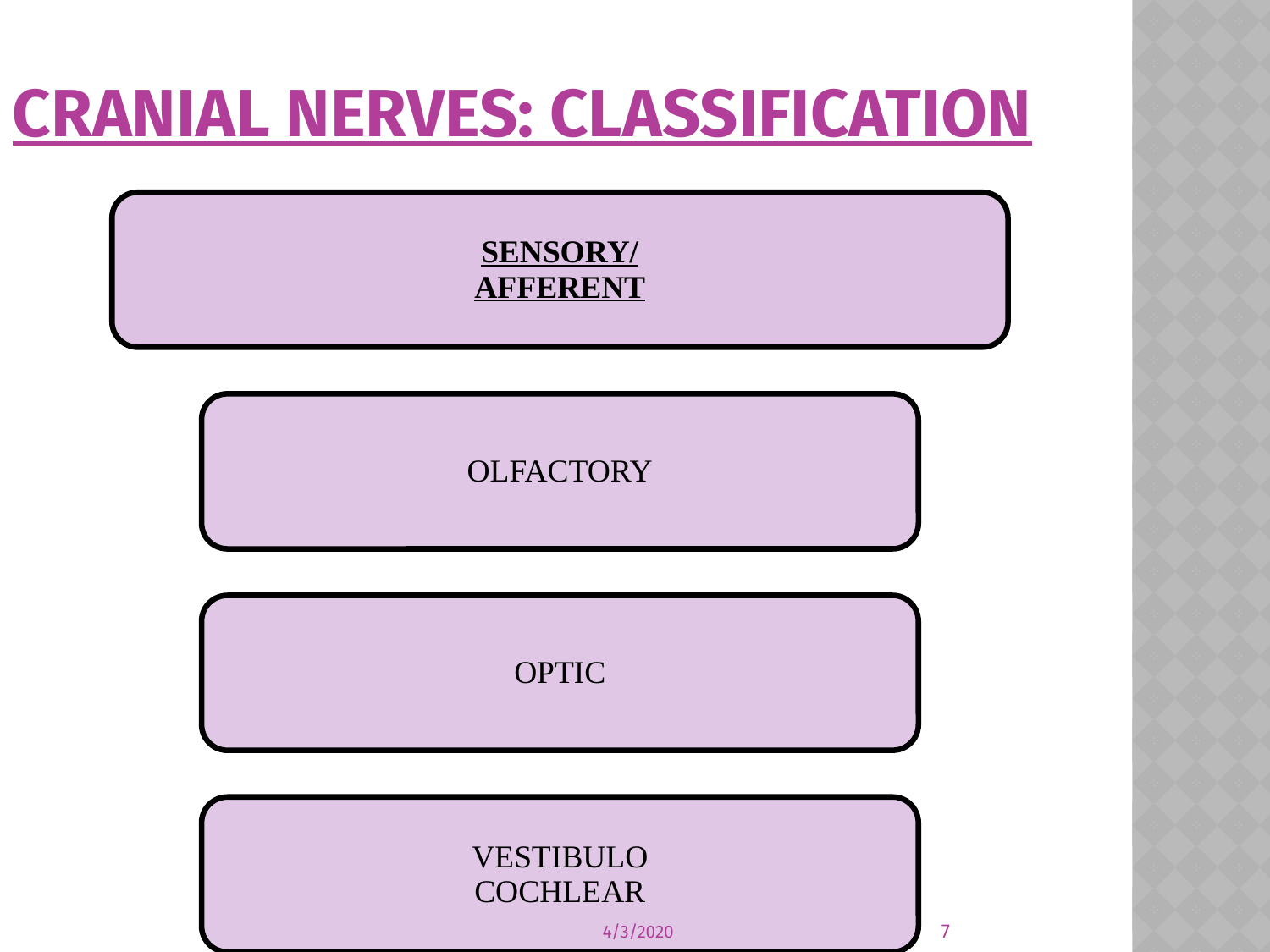

CRANIAL NERVES: CLASSIFICATION
SENSORY/
AFFERENT
OLFACTORY
OPTIC
VESTIBULO
COCHLEAR
7
4/3/2020